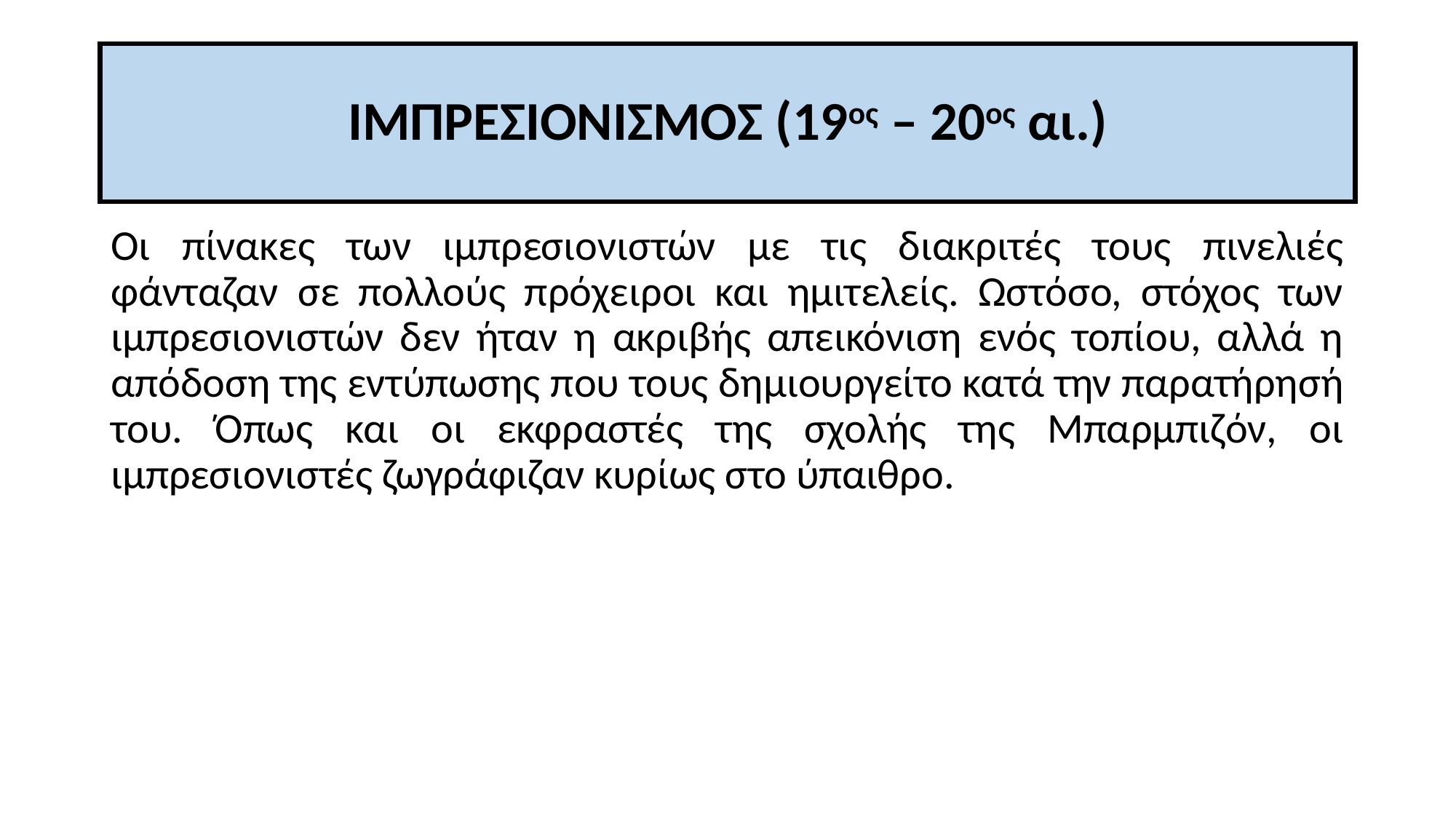

# ΙΜΠΡΕΣΙΟΝΙΣΜΟΣ (19ος – 20ος αι.)
Οι πίνακες των ιμπρεσιονιστών με τις διακριτές τους πινελιές φάνταζαν σε πολλούς πρόχειροι και ημιτελείς. Ωστόσο, στόχος των ιμπρεσιονιστών δεν ήταν η ακριβής απεικόνιση ενός τοπίου, αλλά η απόδοση της εντύπωσης που τους δημιουργείτο κατά την παρατήρησή του. Όπως και οι εκφραστές της σχολής της Μπαρμπιζόν, οι ιμπρεσιονιστές ζωγράφιζαν κυρίως στο ύπαιθρο.